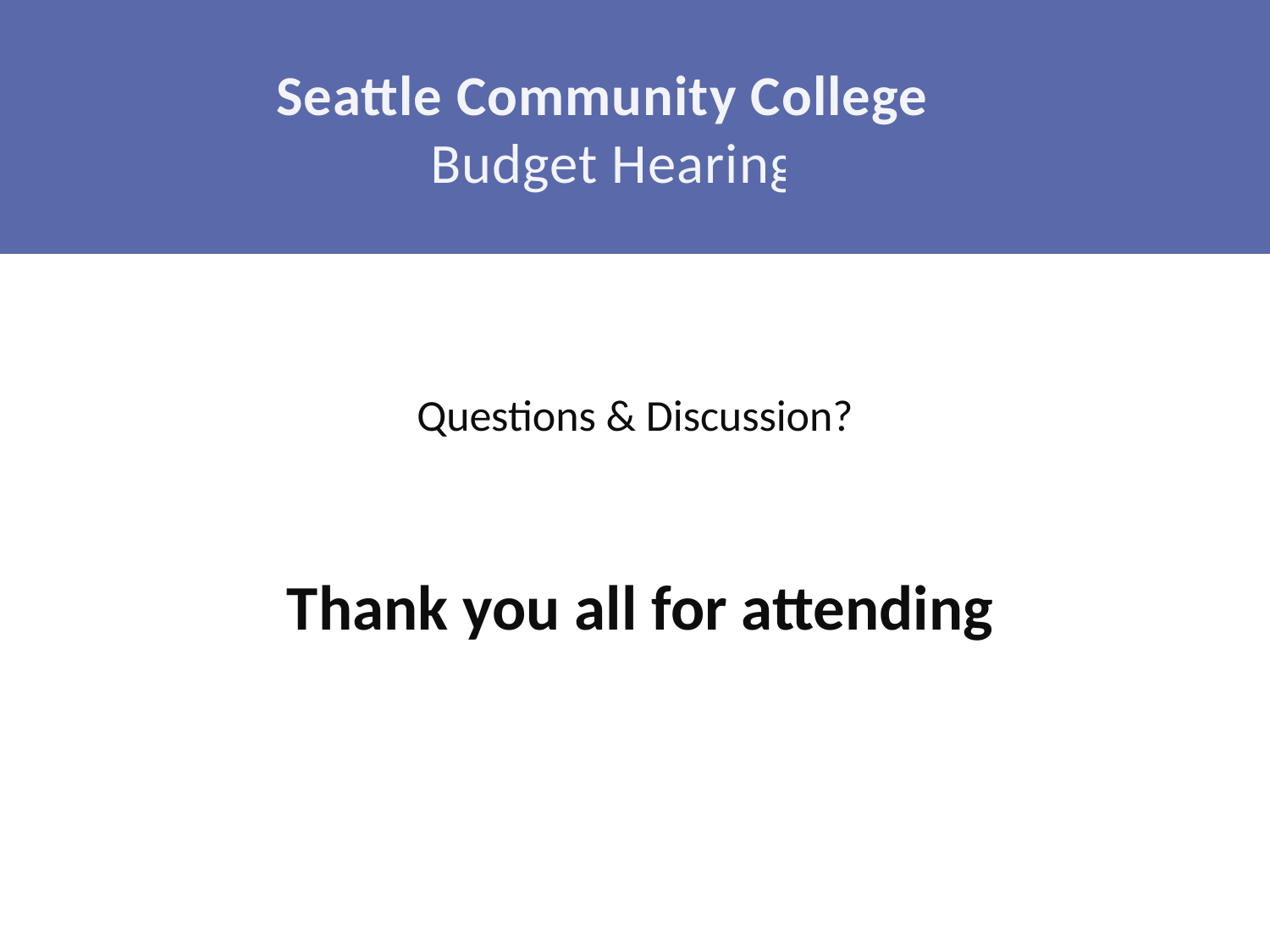

Seattle Community Colleges
Budget Hearing

Questions & Discussion?

Thank you all for attending